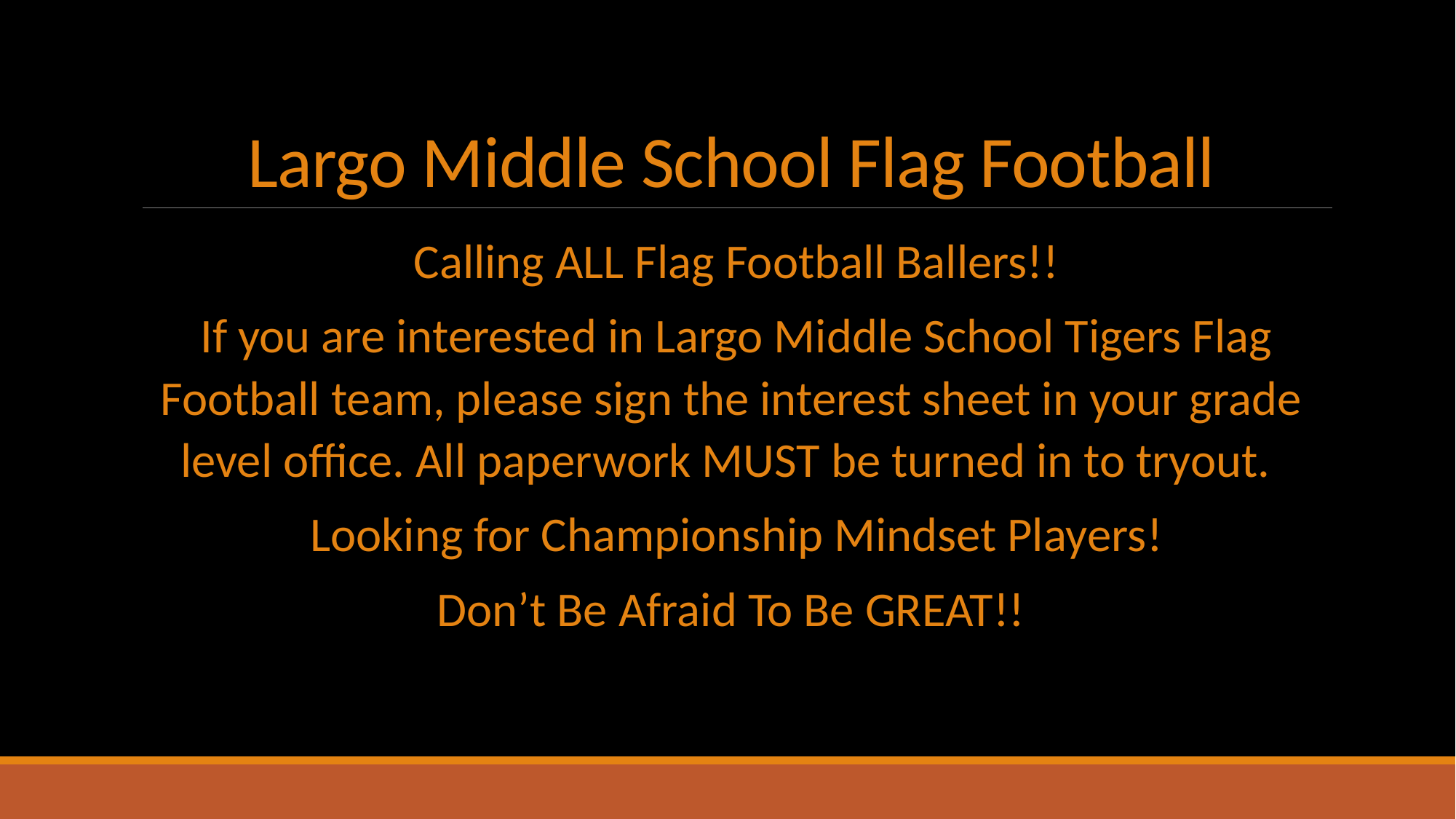

# Largo Middle School Flag Football
Calling ALL Flag Football Ballers!!
If you are interested in Largo Middle School Tigers Flag Football team, please sign the interest sheet in your grade level office. All paperwork MUST be turned in to tryout.
Looking for Championship Mindset Players!
Don’t Be Afraid To Be GREAT!!